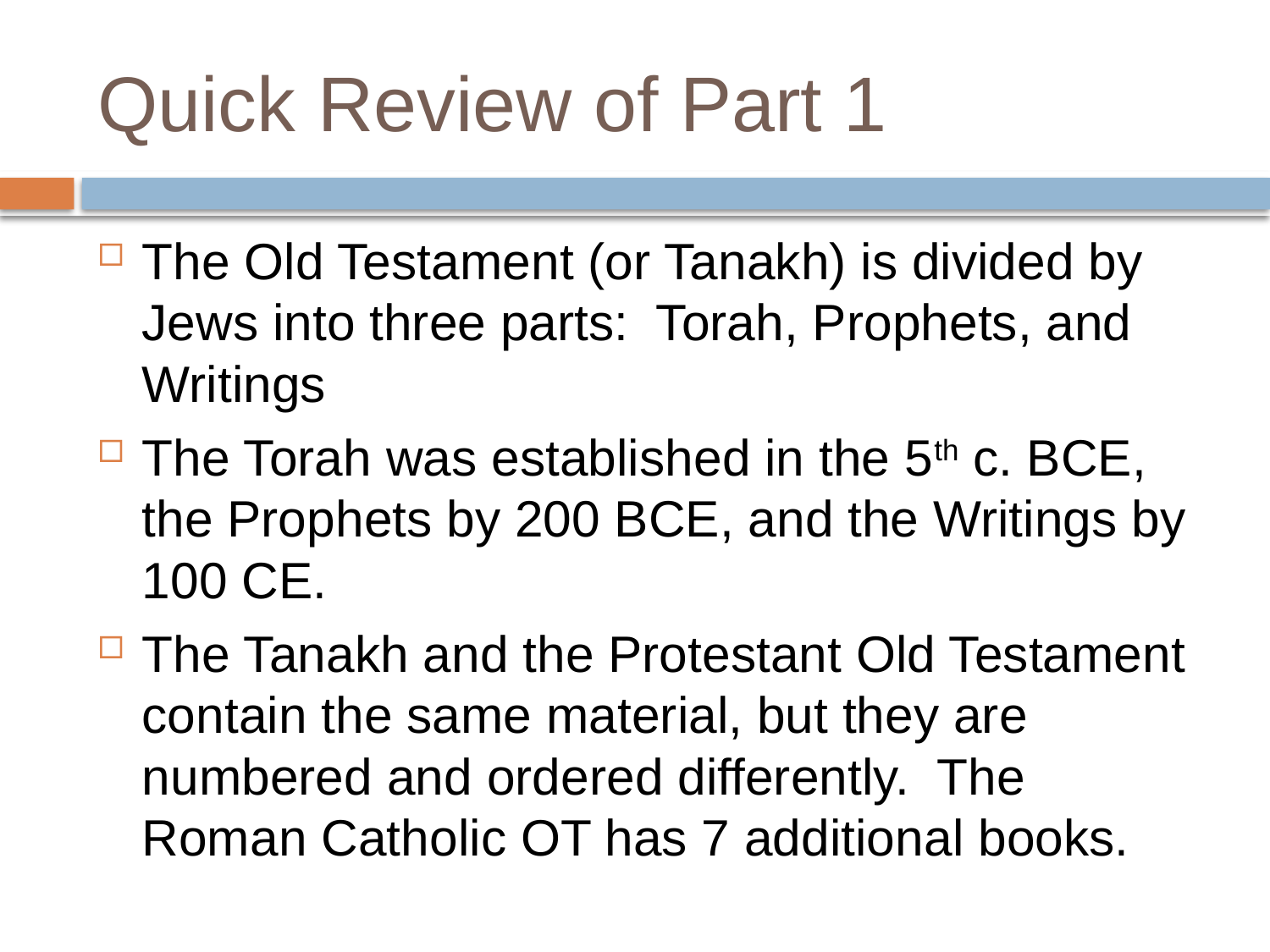

# Quick Review of Part 1
The Old Testament (or Tanakh) is divided by Jews into three parts:  Torah, Prophets, and Writings
The Torah was established in the 5th c. BCE, the Prophets by 200 BCE, and the Writings by 100 CE.
The Tanakh and the Protestant Old Testament contain the same material, but they are numbered and ordered differently.  The Roman Catholic OT has 7 additional books.